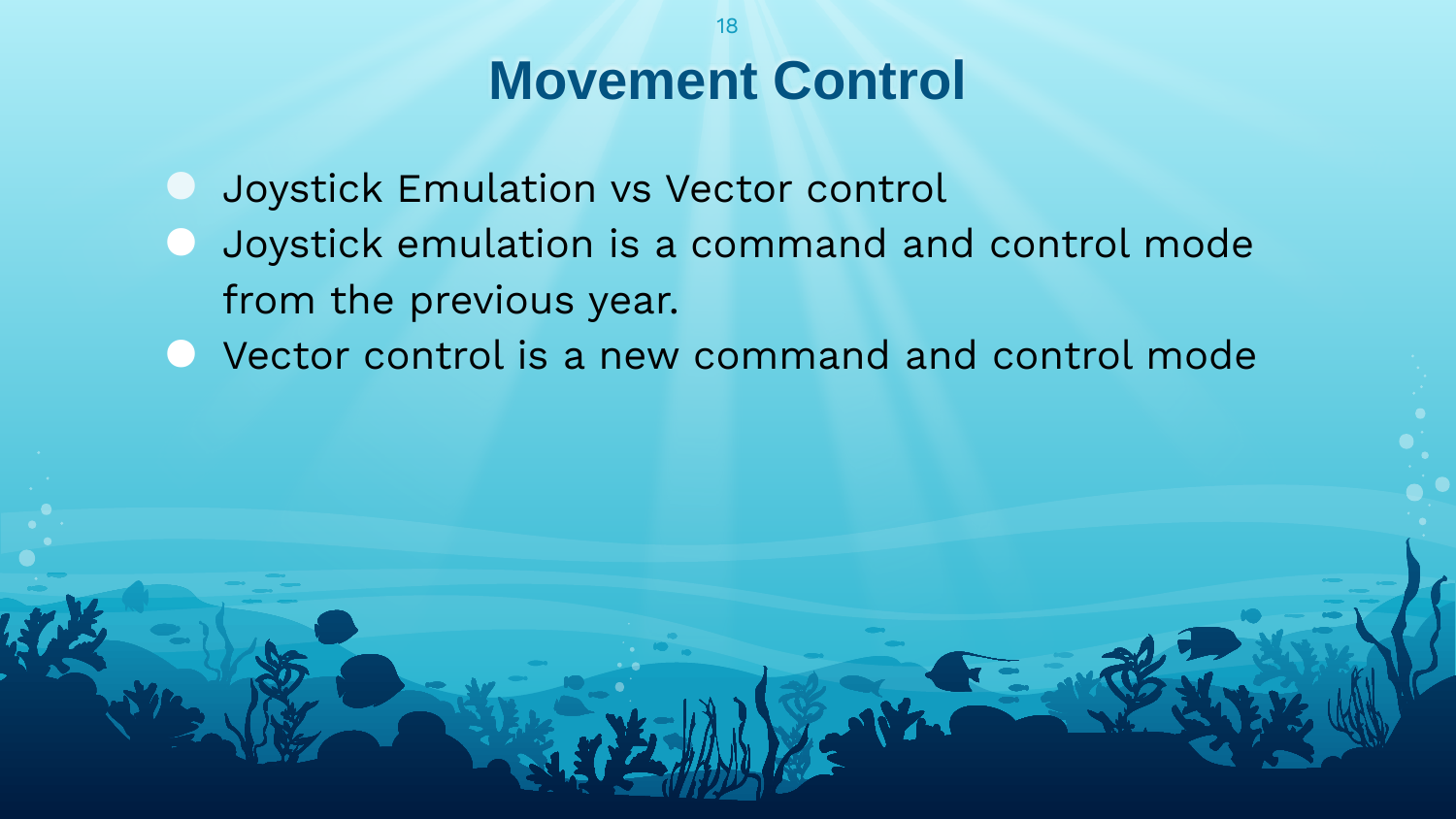

18
# Movement Control
Joystick Emulation vs Vector control
Joystick emulation is a command and control mode from the previous year.
Vector control is a new command and control mode